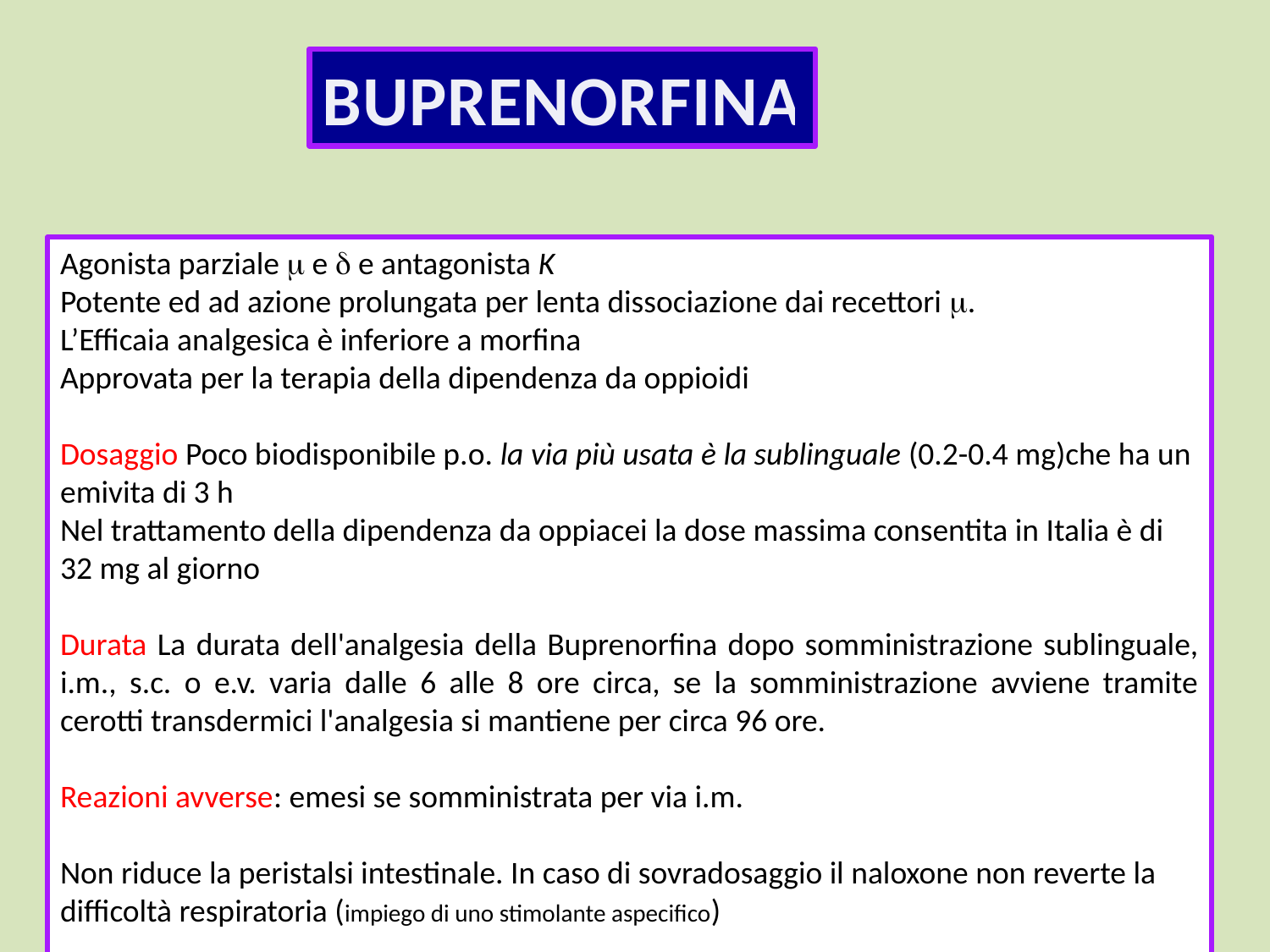

BUPRENORFINA
Agonista parziale μ e δ e antagonista K
Potente ed ad azione prolungata per lenta dissociazione dai recettori μ.
L’Efficaia analgesica è inferiore a morfina
Approvata per la terapia della dipendenza da oppioidi

Dosaggio Poco biodisponibile p.o. la via più usata è la sublinguale (0.2-0.4 mg)che ha un emivita di 3 h
Nel trattamento della dipendenza da oppiacei la dose massima consentita in Italia è di 32 mg al giorno

Durata La durata dell'analgesia della Buprenorfina dopo somministrazione sublinguale, i.m., s.c. o e.v. varia dalle 6 alle 8 ore circa, se la somministrazione avviene tramite cerotti transdermici l'analgesia si mantiene per circa 96 ore.

Reazioni avverse: emesi se somministrata per via i.m.

Non riduce la peristalsi intestinale. In caso di sovradosaggio il naloxone non reverte la difficoltà respiratoria (impiego di uno stimolante aspecifico)